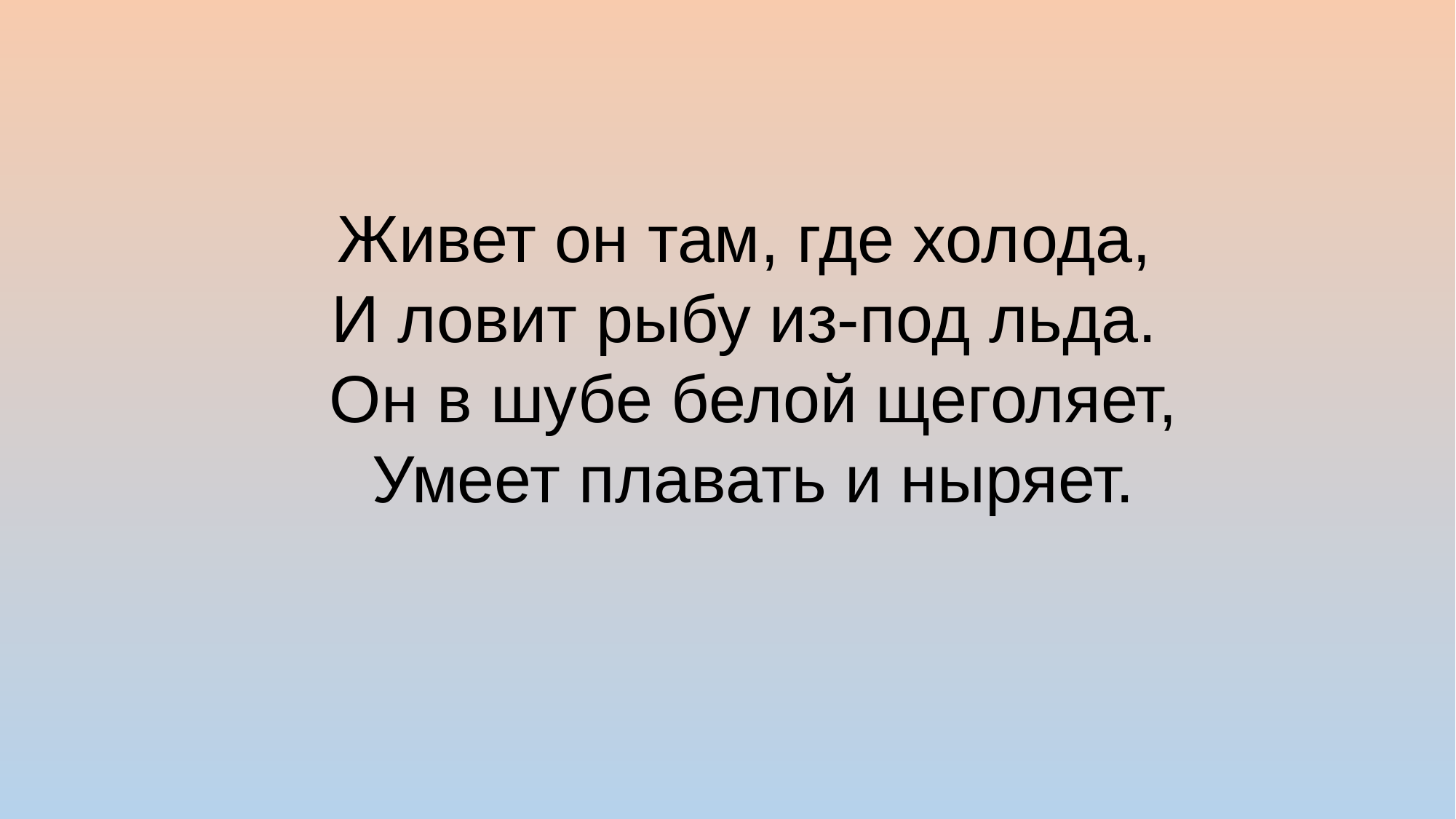

Живет он там, где холода,
И ловит рыбу из-под льда.
Он в шубе белой щеголяет,
Умеет плавать и ныряет.